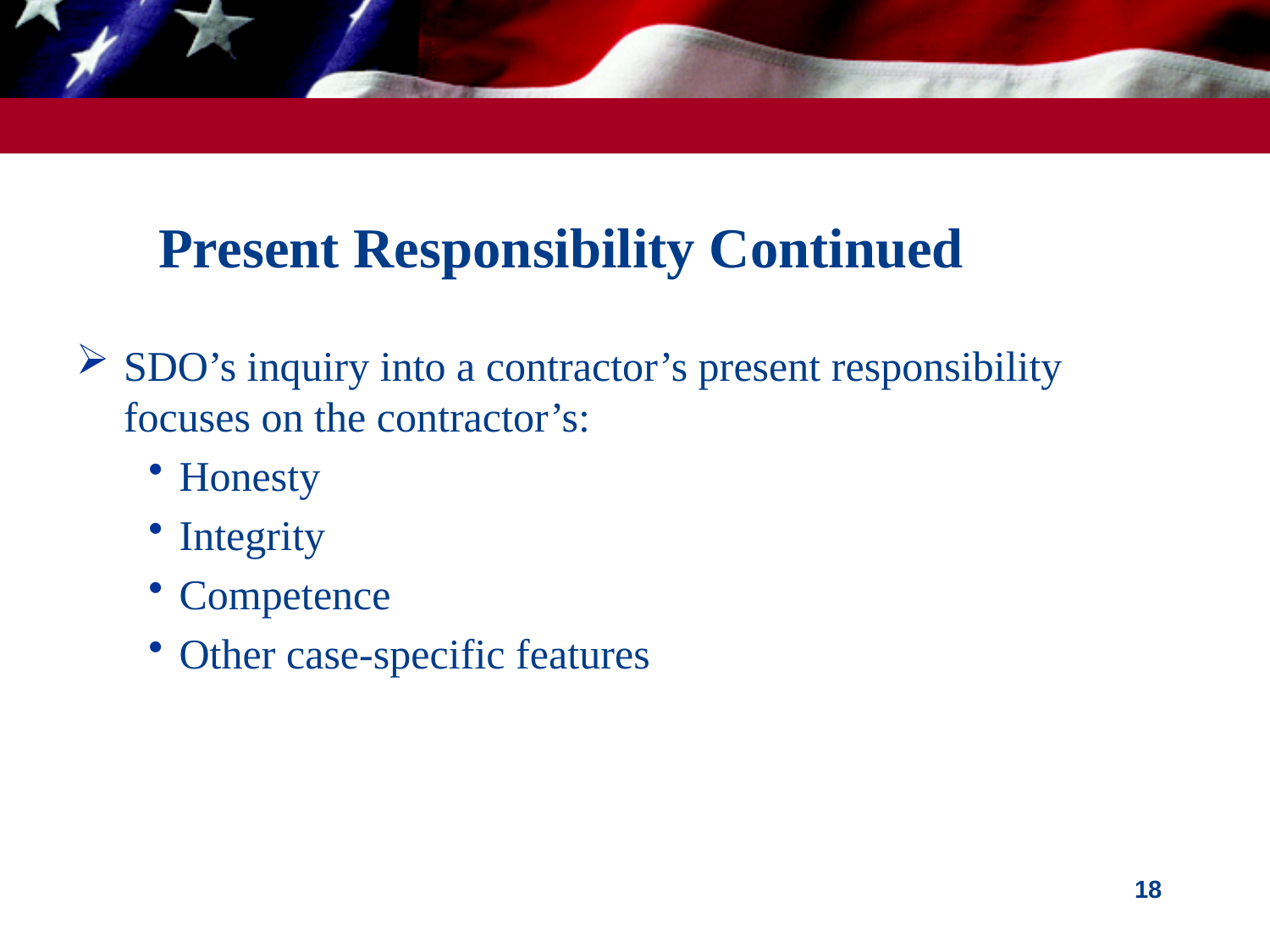

# Present Responsibility Continued
SDO’s inquiry into a contractor’s present responsibility focuses on the contractor’s:
Honesty
Integrity
Competence
Other case-specific features
18